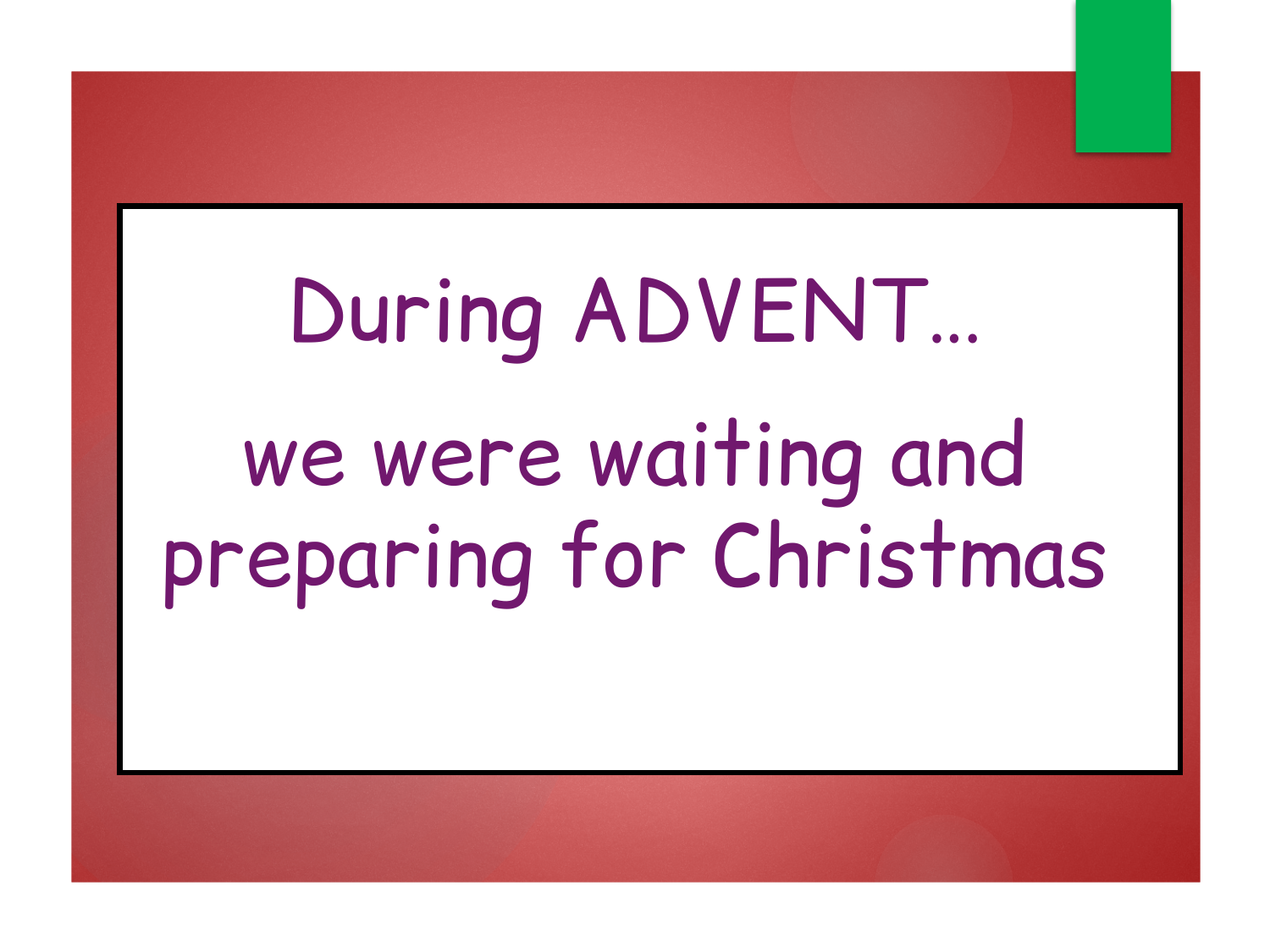

During ADVENT…
we were waiting and preparing for Christmas